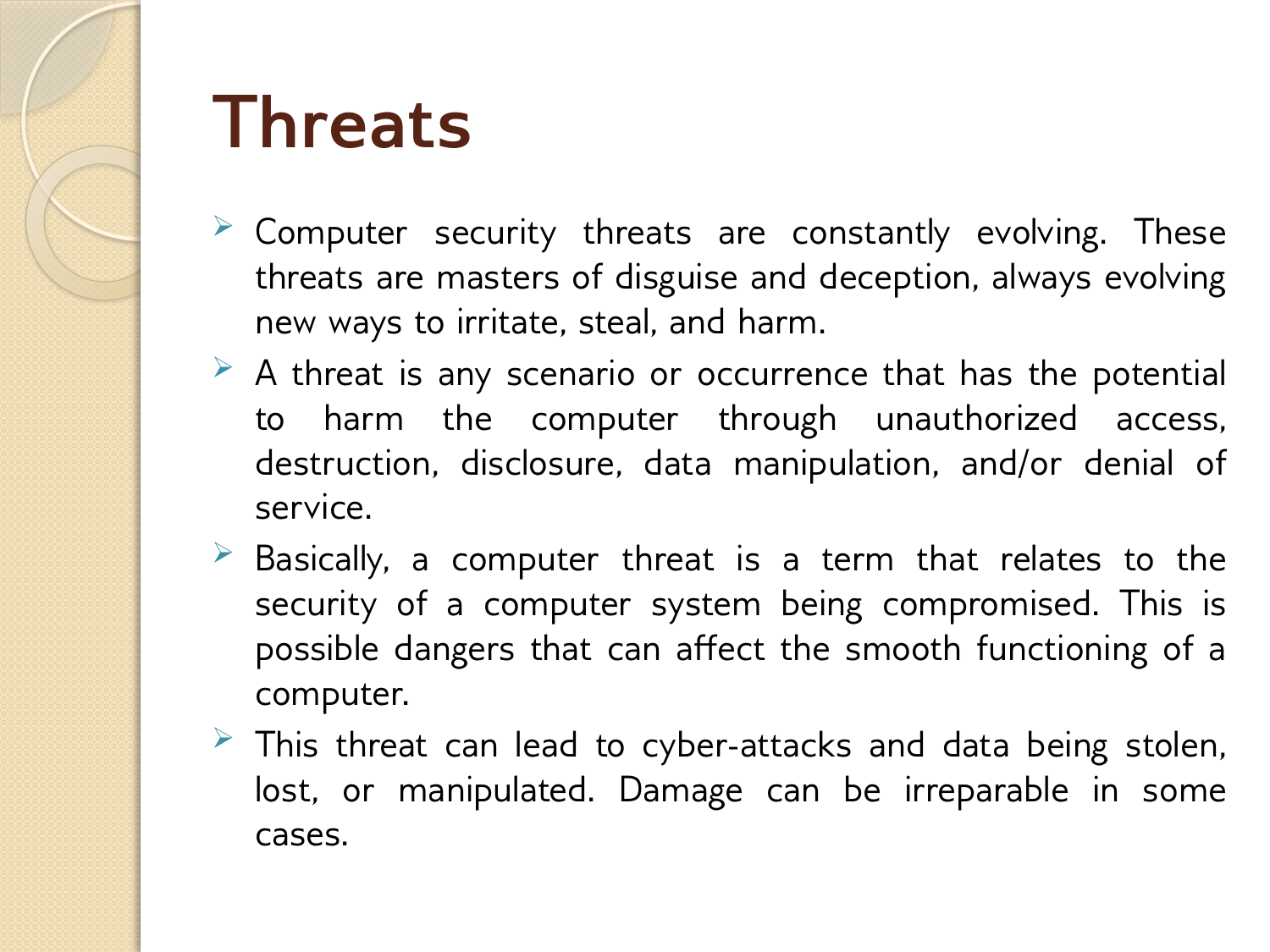

# Threats
Computer security threats are constantly evolving. These threats are masters of disguise and deception, always evolving new ways to irritate, steal, and harm.
A threat is any scenario or occurrence that has the potential to harm the computer through unauthorized access, destruction, disclosure, data manipulation, and/or denial of service.
Basically, a computer threat is a term that relates to the security of a computer system being compromised. This is possible dangers that can affect the smooth functioning of a computer.
This threat can lead to cyber-attacks and data being stolen, lost, or manipulated. Damage can be irreparable in some cases.